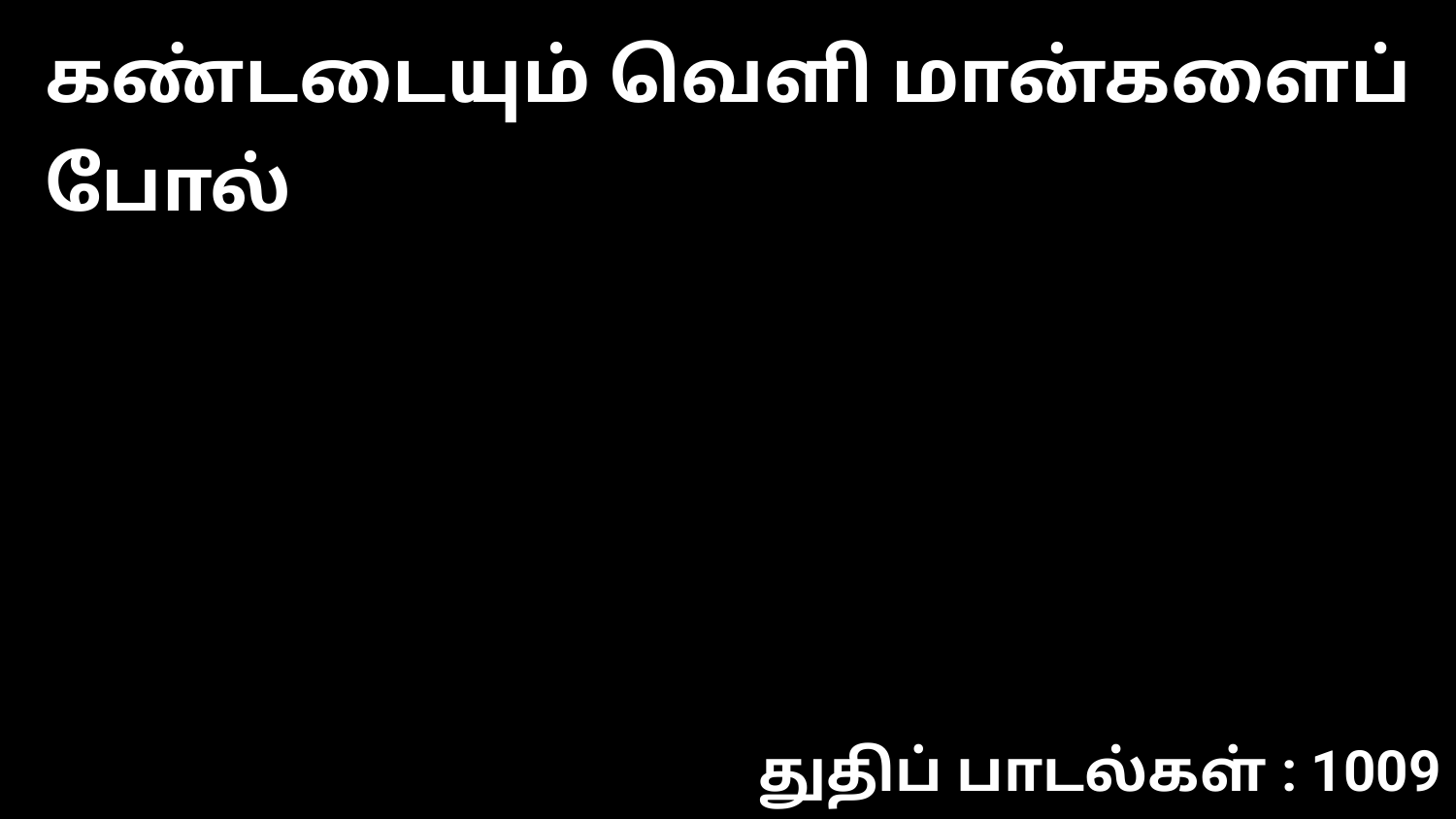

கண்டடையும் வெளி மான்களைப் போல்
துதிப் பாடல்கள் : 1009